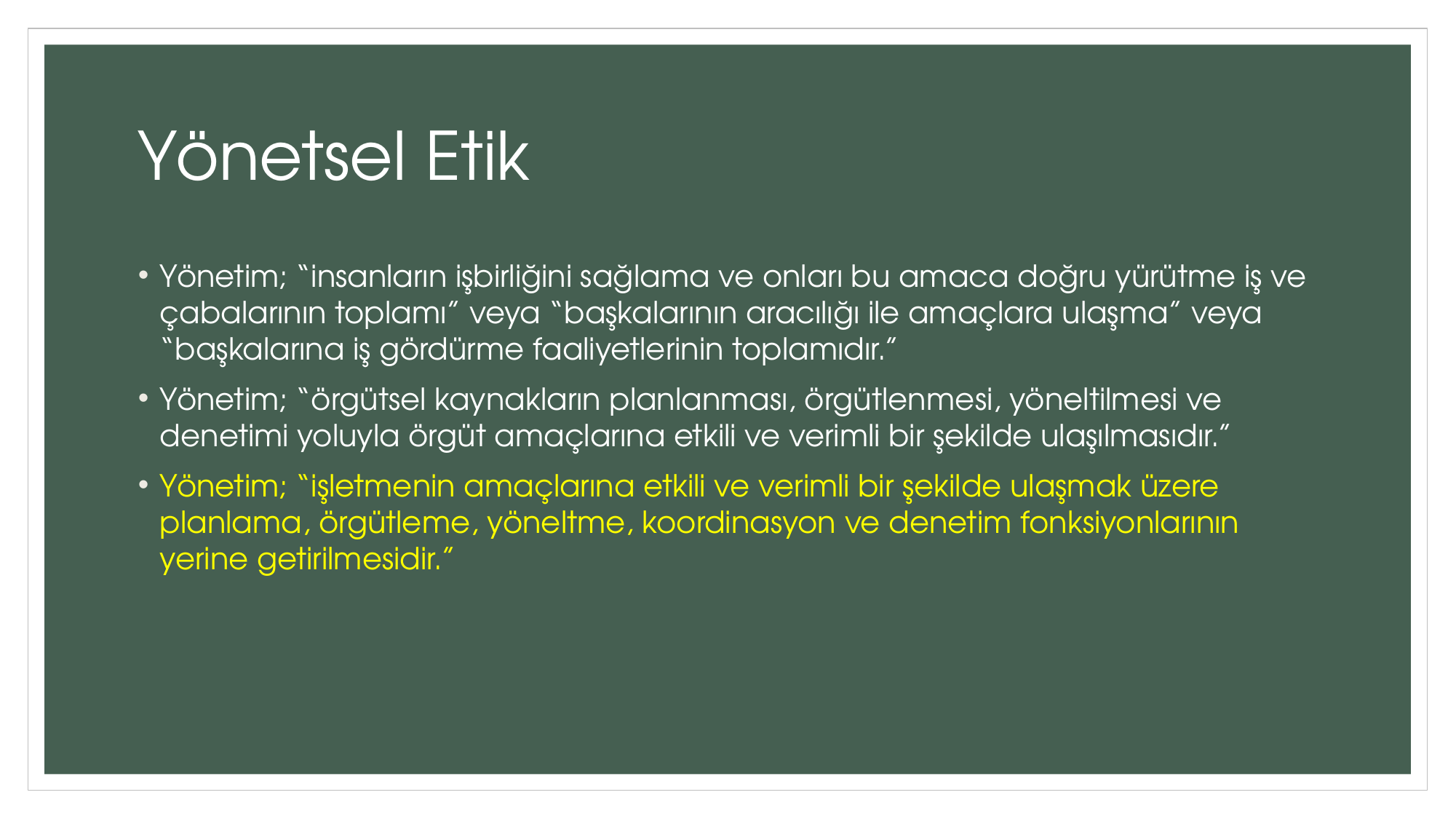

# Yönetsel Etik
Yönetim; “insanların işbirliğini sağlama ve onları bu amaca doğru yürütme iş ve çabalarının toplamı” veya “başkalarının aracılığı ile amaçlara ulaşma” veya “başkalarına iş gördürme faaliyetlerinin toplamıdır.”
Yönetim; “örgütsel kaynakların planlanması, örgütlenmesi, yöneltilmesi ve denetimi yoluyla örgüt amaçlarına etkili ve verimli bir şekilde ulaşılmasıdır.”
Yönetim; “işletmenin amaçlarına etkili ve verimli bir şekilde ulaşmak üzere planlama, örgütleme, yöneltme, koordinasyon ve denetim fonksiyonlarının yerine getirilmesidir.”